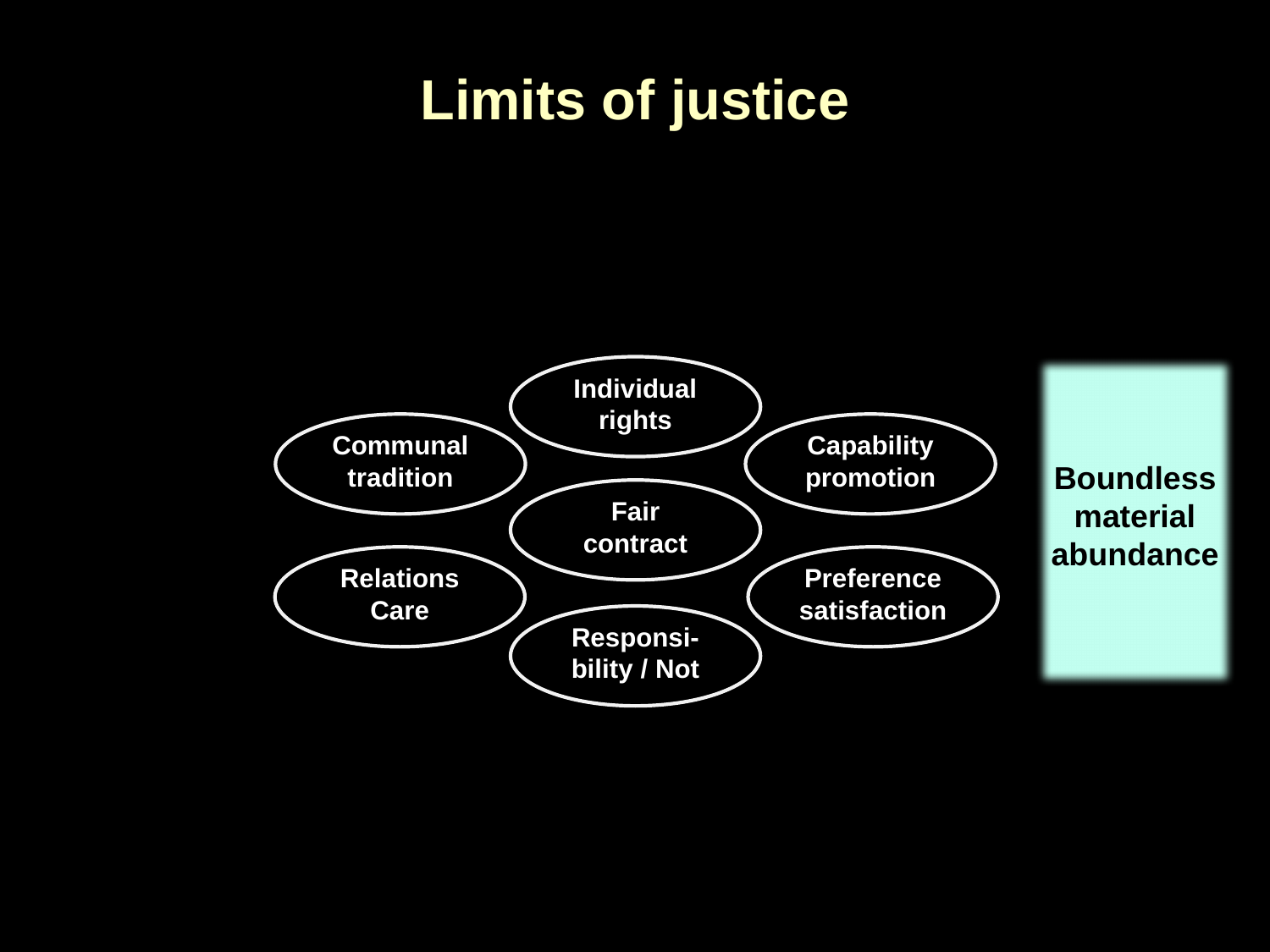

# Limits of justice
Individual rights

Boundless material abundance

Communal tradition
Capability promotion
Fair contract
Relations Care
Preference satisfaction
Responsi-bility / Not